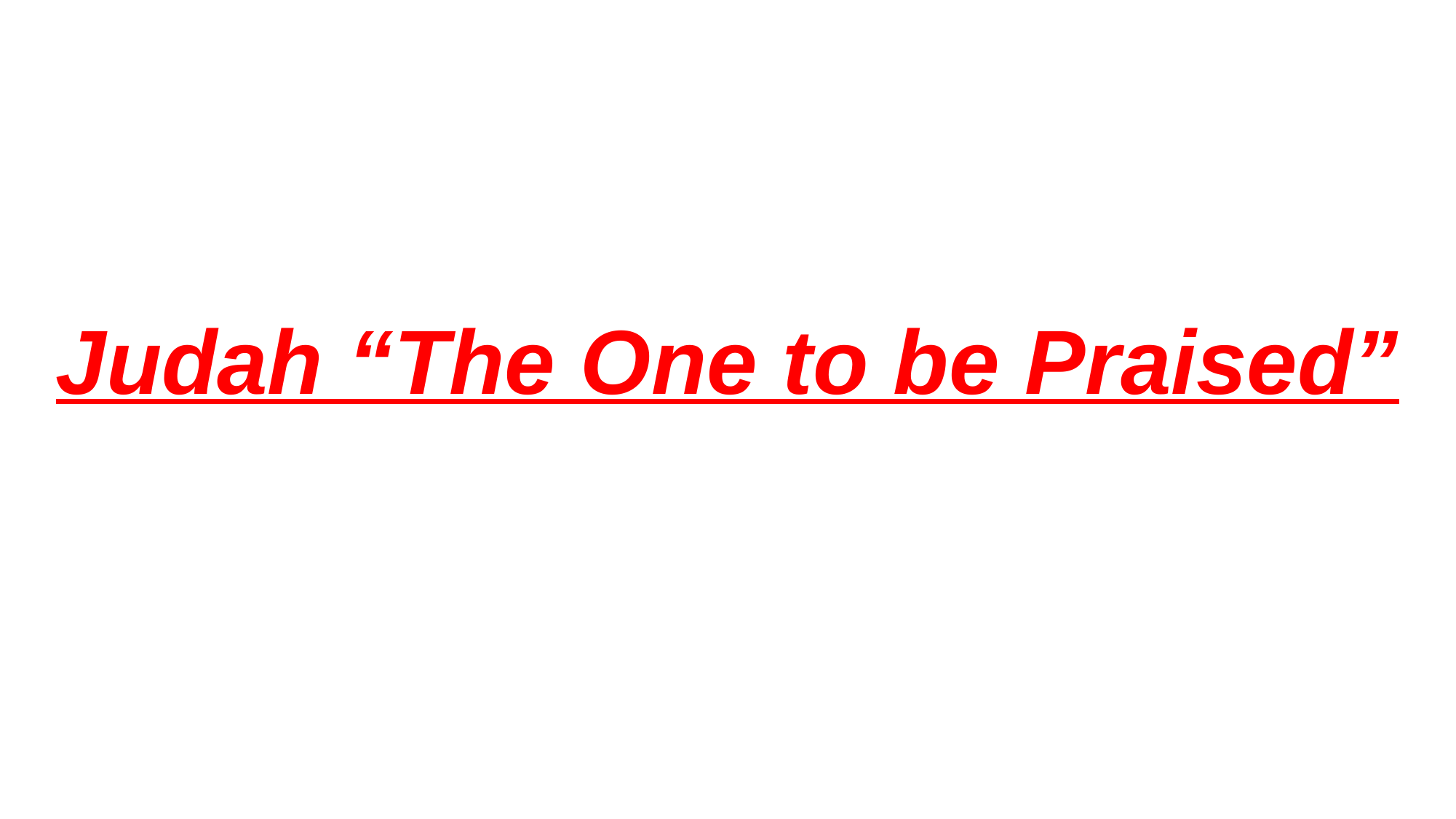

# Judah “The One to be Praised”